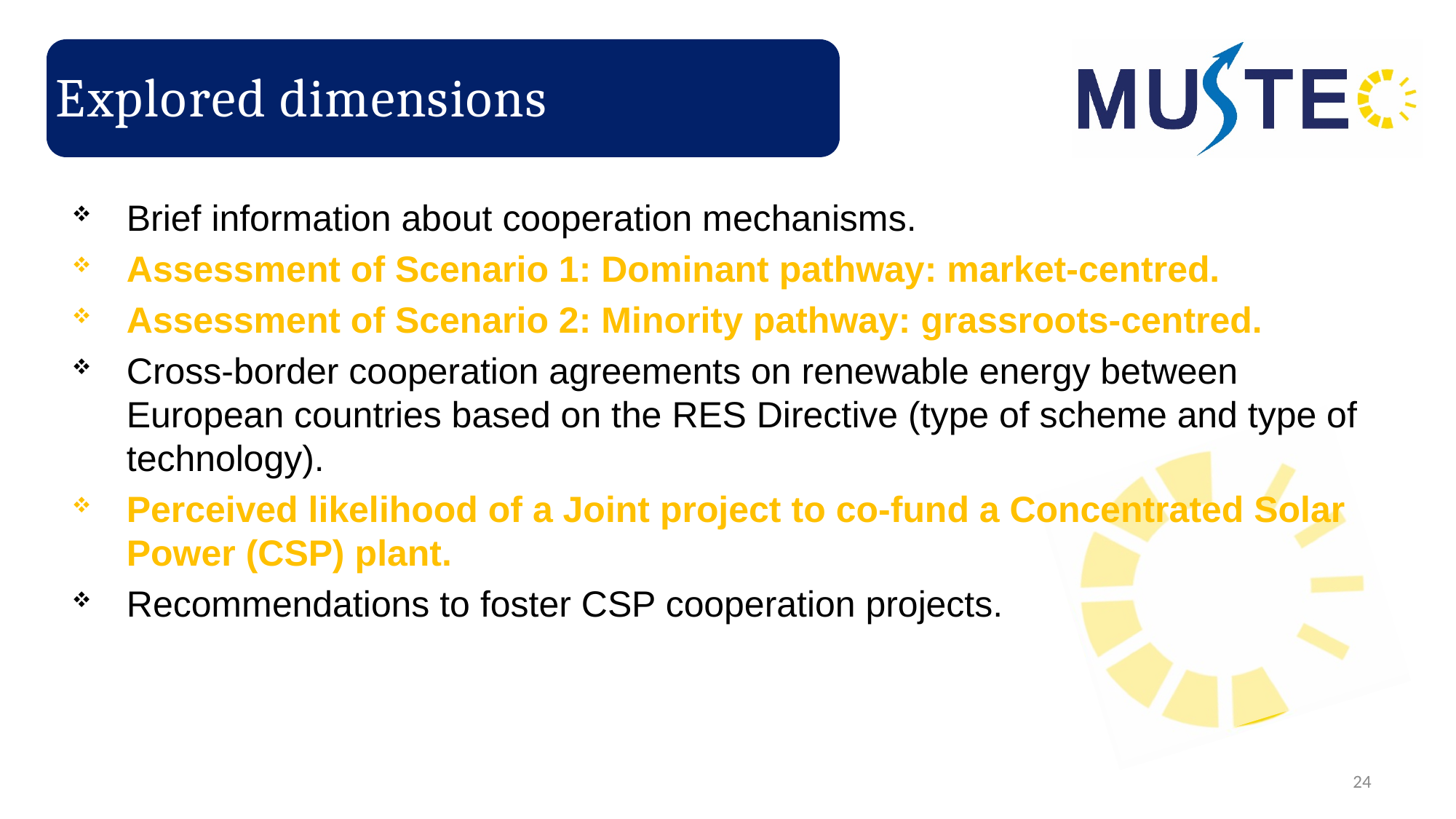

# Explored dimensions
Brief information about cooperation mechanisms.
Assessment of Scenario 1: Dominant pathway: market-centred.
Assessment of Scenario 2: Minority pathway: grassroots-centred.
Cross-border cooperation agreements on renewable energy between European countries based on the RES Directive (type of scheme and type of technology).
Perceived likelihood of a Joint project to co-fund a Concentrated Solar Power (CSP) plant.
Recommendations to foster CSP cooperation projects.

24